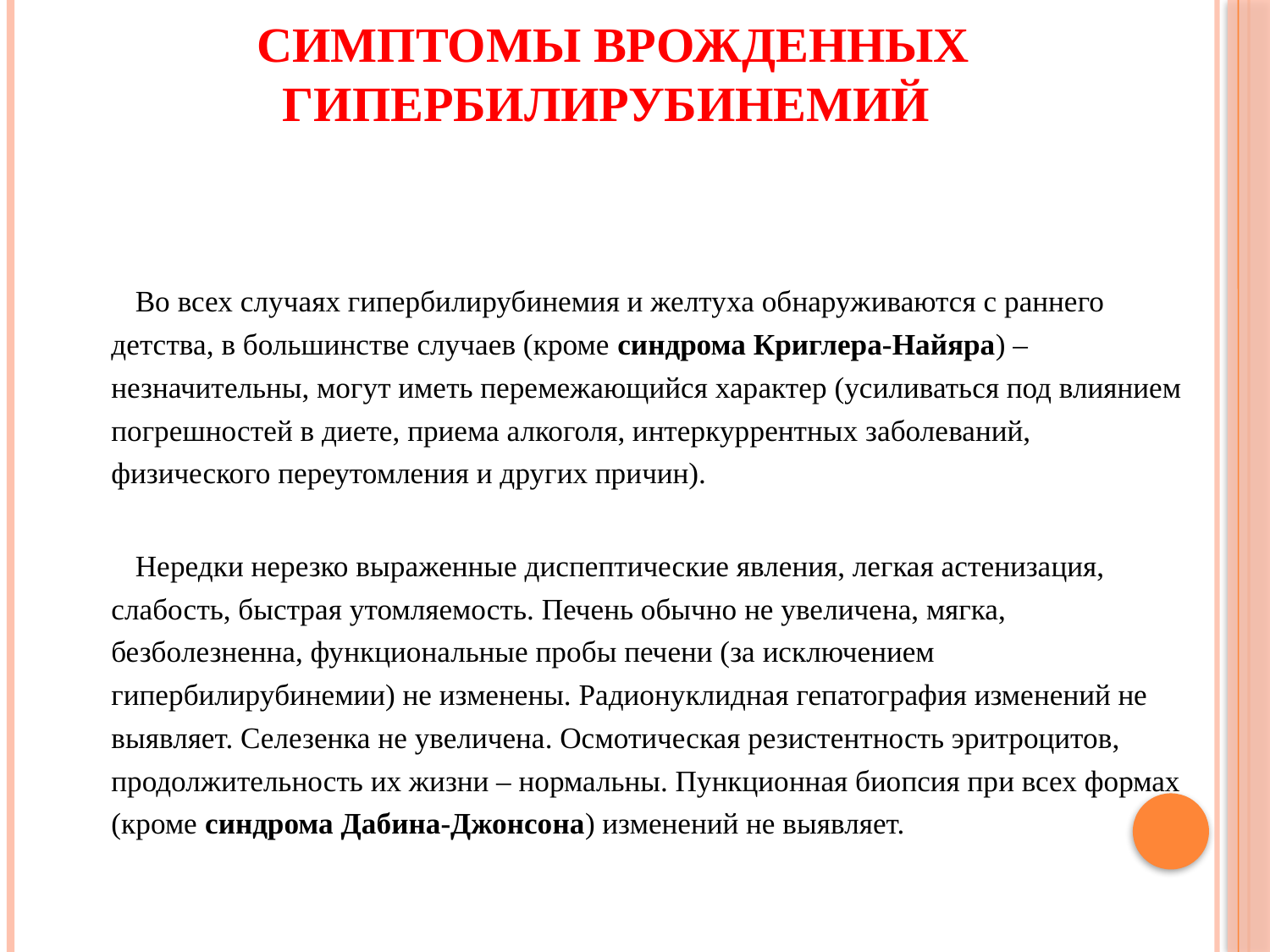

# Симптомы Врожденных гипербилирубинемий

        Во всех случаях гипербилирубинемия и желтуха обнаруживаются с раннего детства, в большинстве случаев (кроме синдрома Криглера-Найяра) – незначительны, могут иметь перемежающийся характер (усиливаться под влиянием погрешностей в диете, приема алкоголя, интеркуррентных заболеваний, физического переутомления и других причин).
        Нередки нерезко выраженные диспептические явления, легкая астенизация, слабость, быстрая утомляемость. Печень обычно не увеличена, мягка, безболезненна, функциональные пробы печени (за исключением гипербилирубинемии) не изменены. Радионуклидная гепатография изменений не выявляет. Селезенка не увеличена. Осмотическая резистентность эритроцитов, продолжительность их жизни – нормальны. Пункционная биопсия при всех формах (кроме синдрома Дабина-Джонсона) изменений не выявляет.